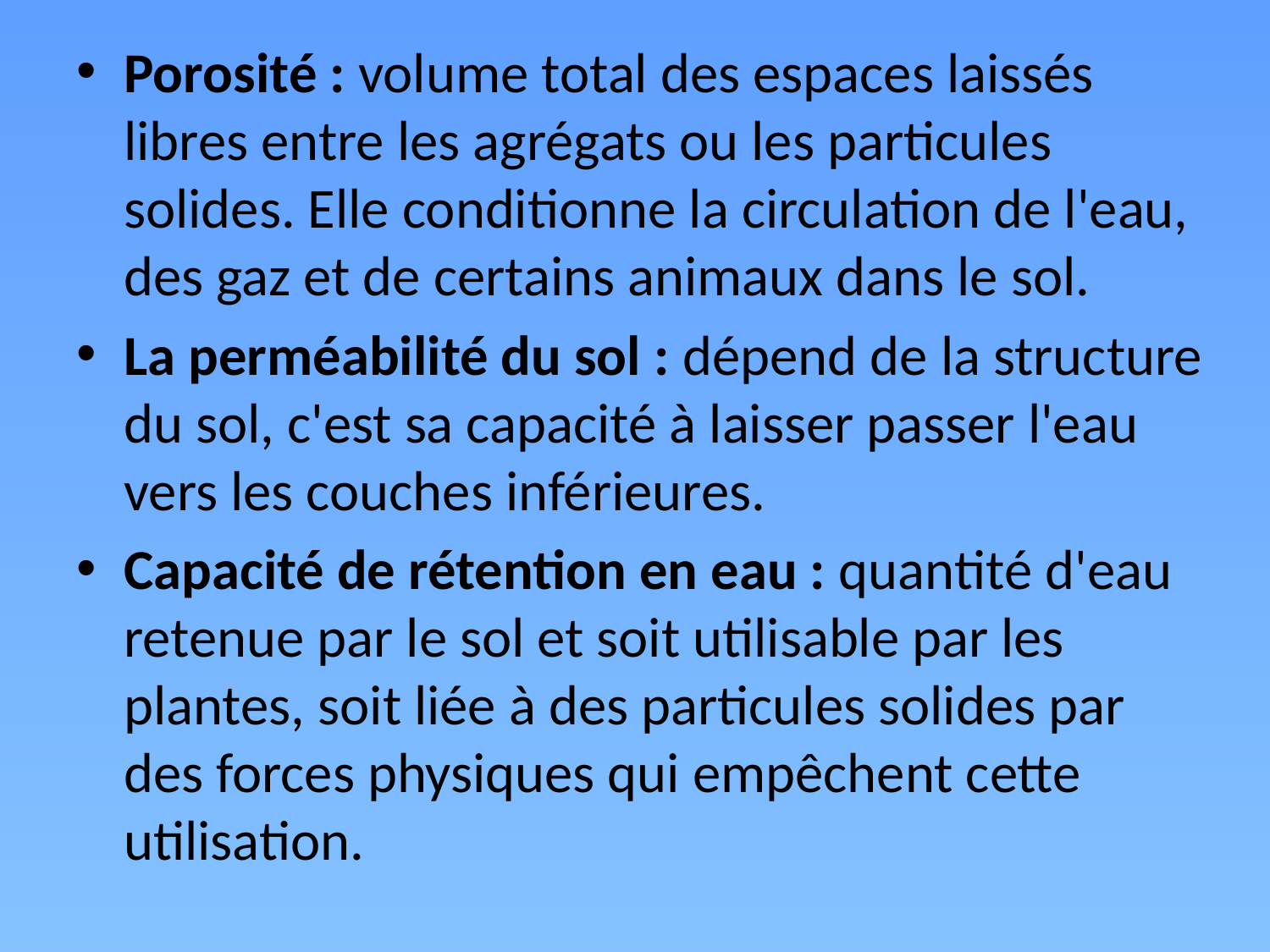

Porosité : volume total des espaces laissés libres entre les agrégats ou les particules solides. Elle conditionne la circulation de l'eau, des gaz et de certains animaux dans le sol.
La perméabilité du sol : dépend de la structure du sol, c'est sa capacité à laisser passer l'eau vers les couches inférieures.
Capacité de rétention en eau : quantité d'eau retenue par le sol et soit utilisable par les plantes, soit liée à des particules solides par des forces physiques qui empêchent cette utilisation.